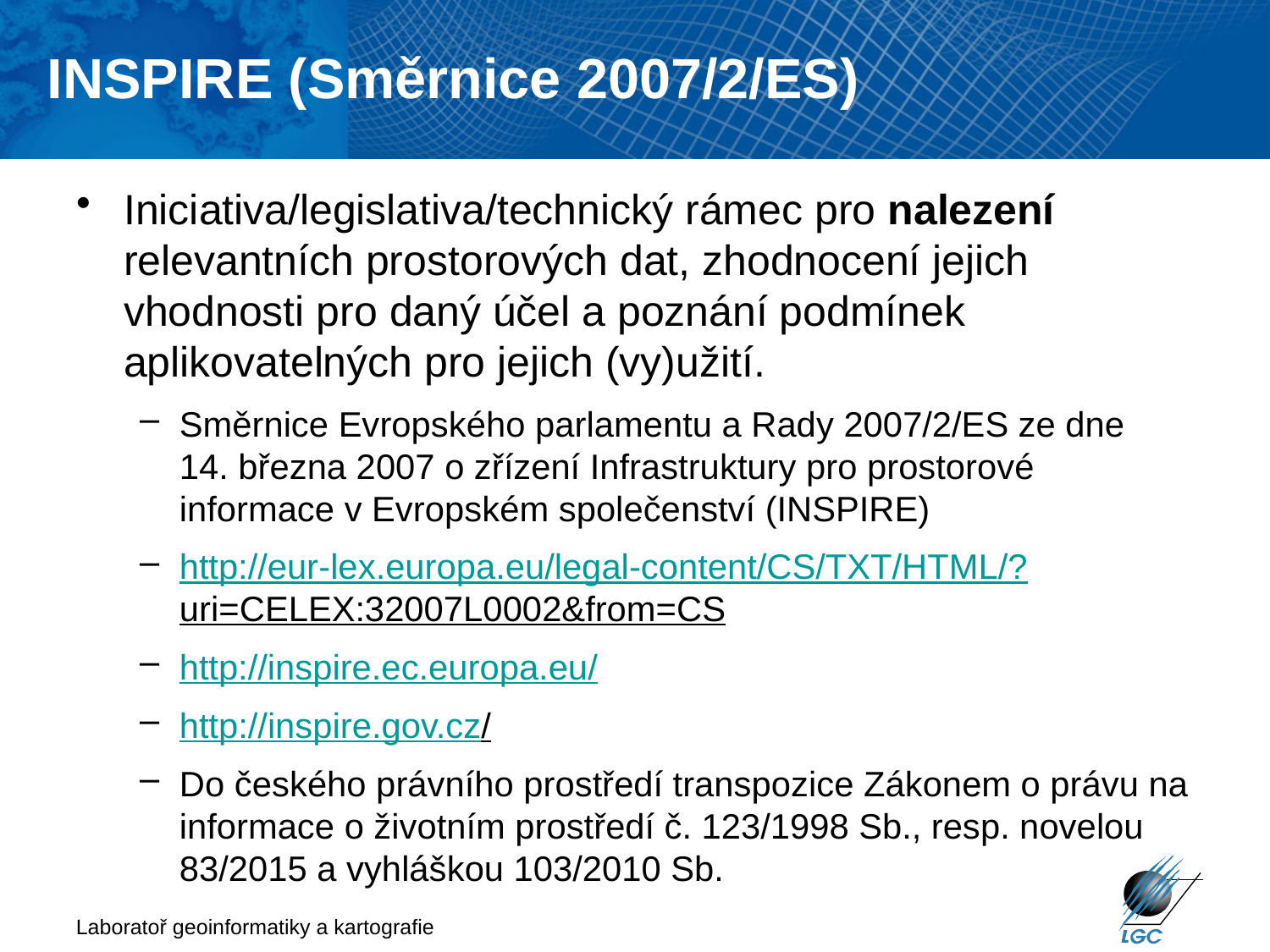

INSPIRE (Směrnice 2007/2/ES)
# Iniciativa/legislativa/technický rámec pro nalezení relevantních prostorových dat, zhodnocení jejich vhodnosti pro daný účel a poznání podmínek aplikovatelných pro jejich (vy)užití.
Směrnice Evropského parlamentu a Rady 2007/2/ES ze dne 14. března 2007 o zřízení Infrastruktury pro prostorové informace v Evropském společenství (INSPIRE)
http://eur-lex.europa.eu/legal-content/CS/TXT/HTML/?uri=CELEX:32007L0002&from=CS
http://inspire.ec.europa.eu/
http://inspire.gov.cz/
Do českého právního prostředí transpozice Zákonem o právu na informace o životním prostředí č. 123/1998 Sb., resp. novelou 83/2015 a vyhláškou 103/2010 Sb.